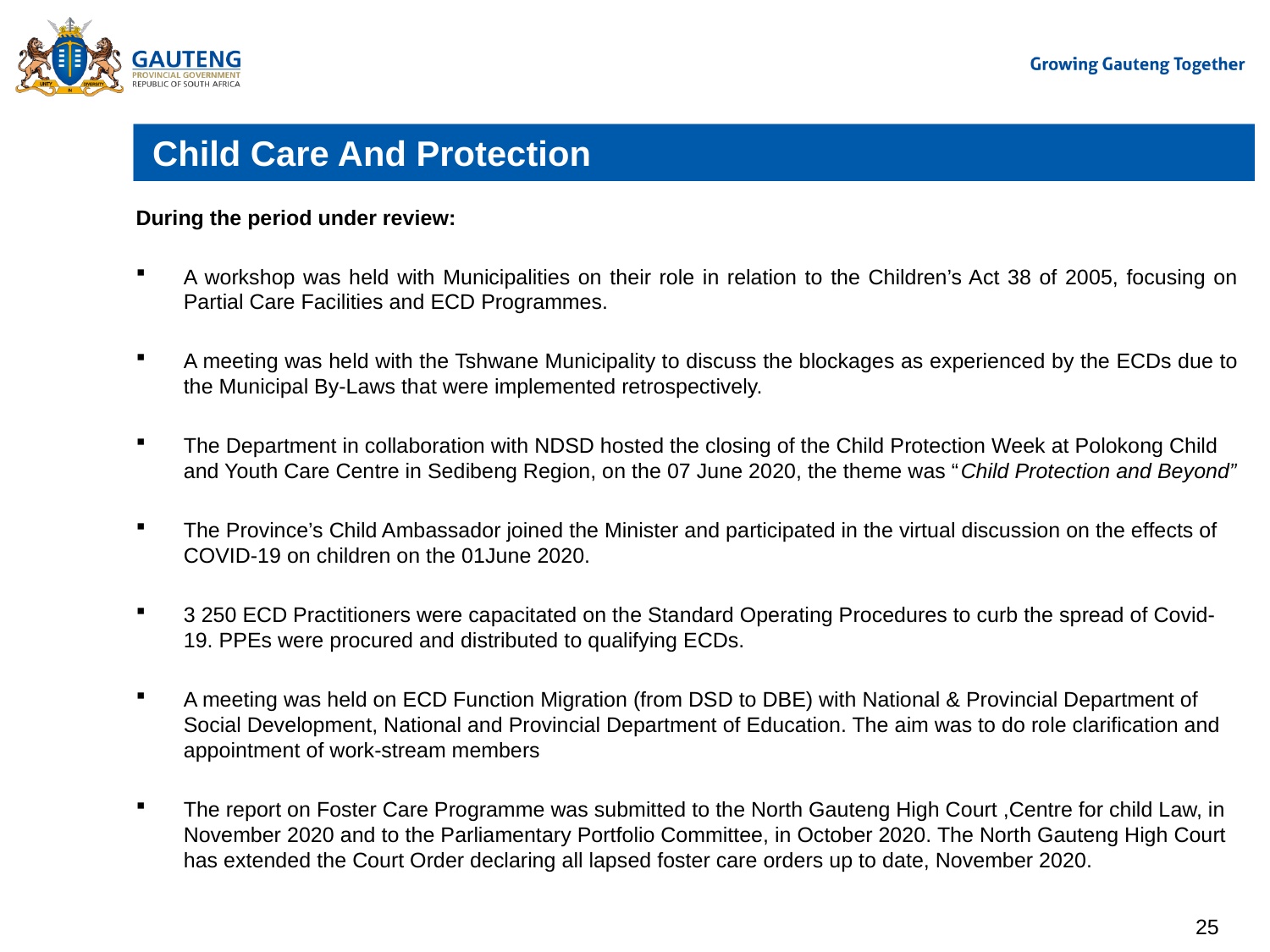

# Child Care And Protection

During the period under review:

A workshop was held with Municipalities on their role in relation to the Children’s Act 38 of 2005, focusing on Partial Care Facilities and ECD Programmes.

A meeting was held with the Tshwane Municipality to discuss the blockages as experienced by the ECDs due to the Municipal By-Laws that were implemented retrospectively.

The Department in collaboration with NDSD hosted the closing of the Child Protection Week at Polokong Child and Youth Care Centre in Sedibeng Region, on the 07 June 2020, the theme was “Child Protection and Beyond”

The Province’s Child Ambassador joined the Minister and participated in the virtual discussion on the effects of COVID-19 on children on the 01June 2020.

3 250 ECD Practitioners were capacitated on the Standard Operating Procedures to curb the spread of Covid-19. PPEs were procured and distributed to qualifying ECDs.

A meeting was held on ECD Function Migration (from DSD to DBE) with National & Provincial Department of Social Development, National and Provincial Department of Education. The aim was to do role clarification and appointment of work-stream members

The report on Foster Care Programme was submitted to the North Gauteng High Court ,Centre for child Law, in November 2020 and to the Parliamentary Portfolio Committee, in October 2020. The North Gauteng High Court has extended the Court Order declaring all lapsed foster care orders up to date, November 2020.

25